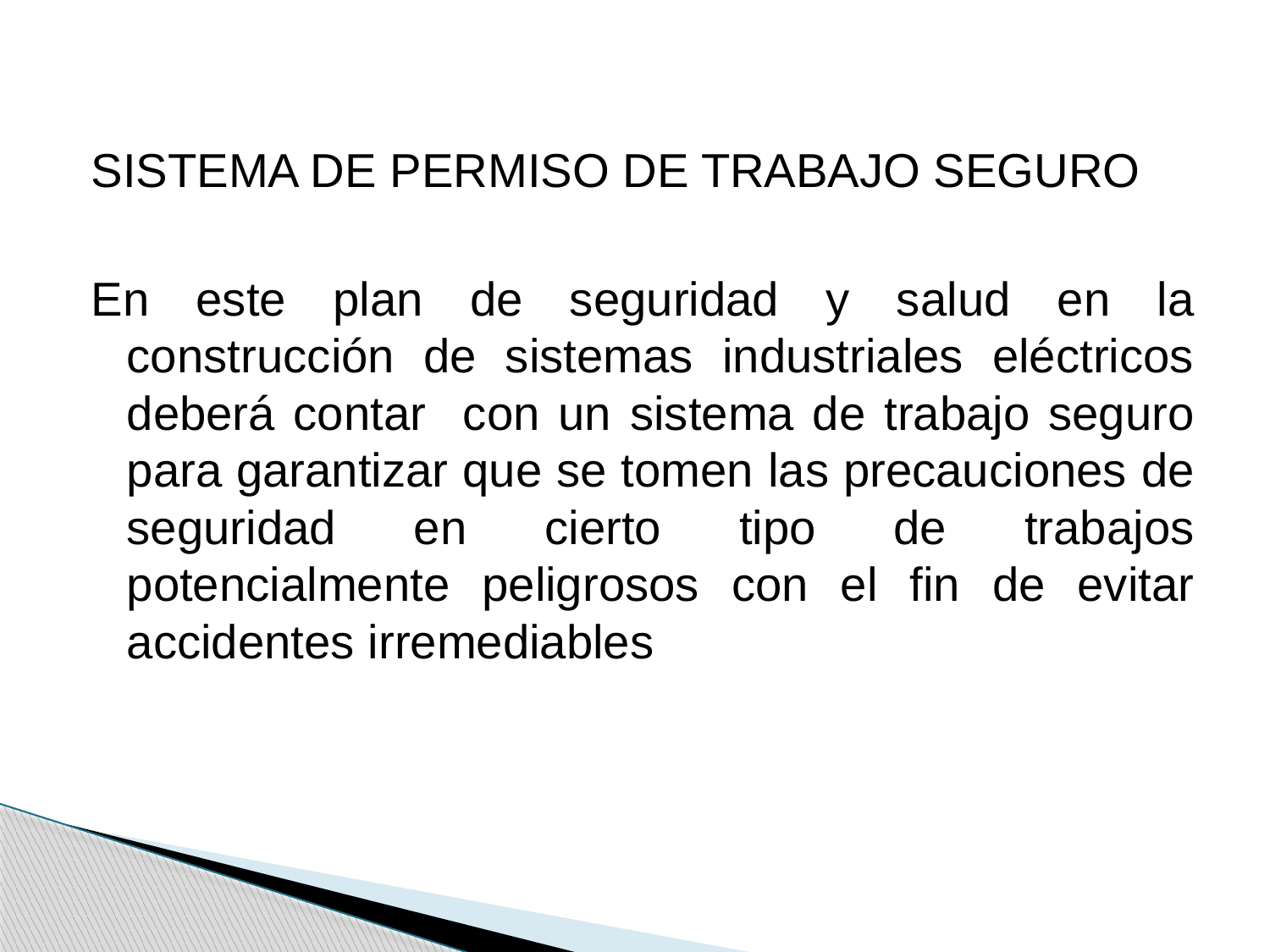

SISTEMA DE PERMISO DE TRABAJO SEGURO

En este plan de seguridad y salud en la construcción de sistemas industriales eléctricos deberá contar  con un sistema de trabajo seguro para garantizar que se tomen las precauciones de seguridad en cierto tipo de trabajos potencialmente peligrosos con el fin de evitar accidentes irremediables